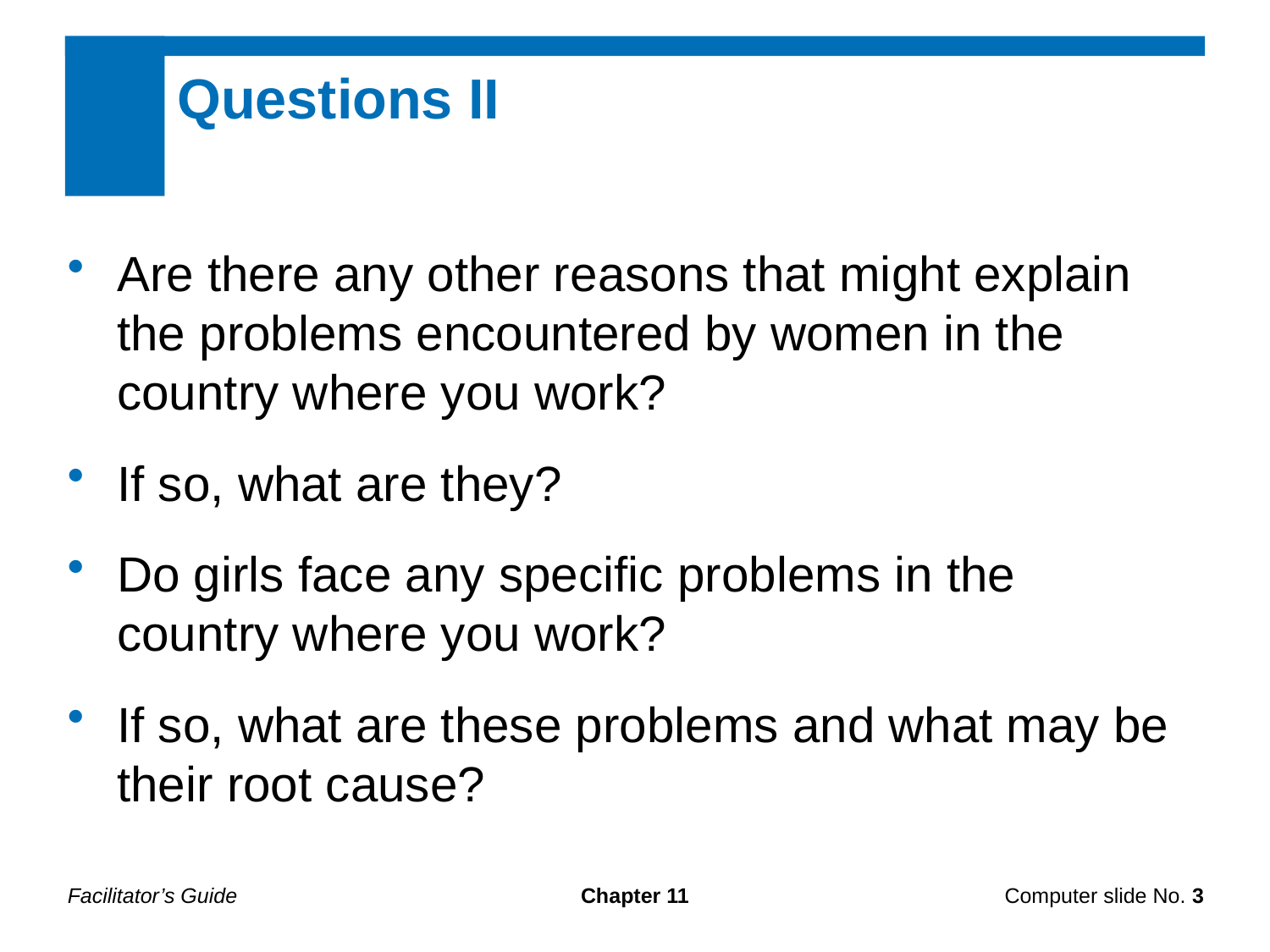

Questions II
Are there any other reasons that might explain the problems encountered by women in the country where you work?
If so, what are they?
Do girls face any specific problems in the country where you work?
If so, what are these problems and what may be their root cause?
Facilitator’s Guide
Chapter 11
Computer slide No. 3